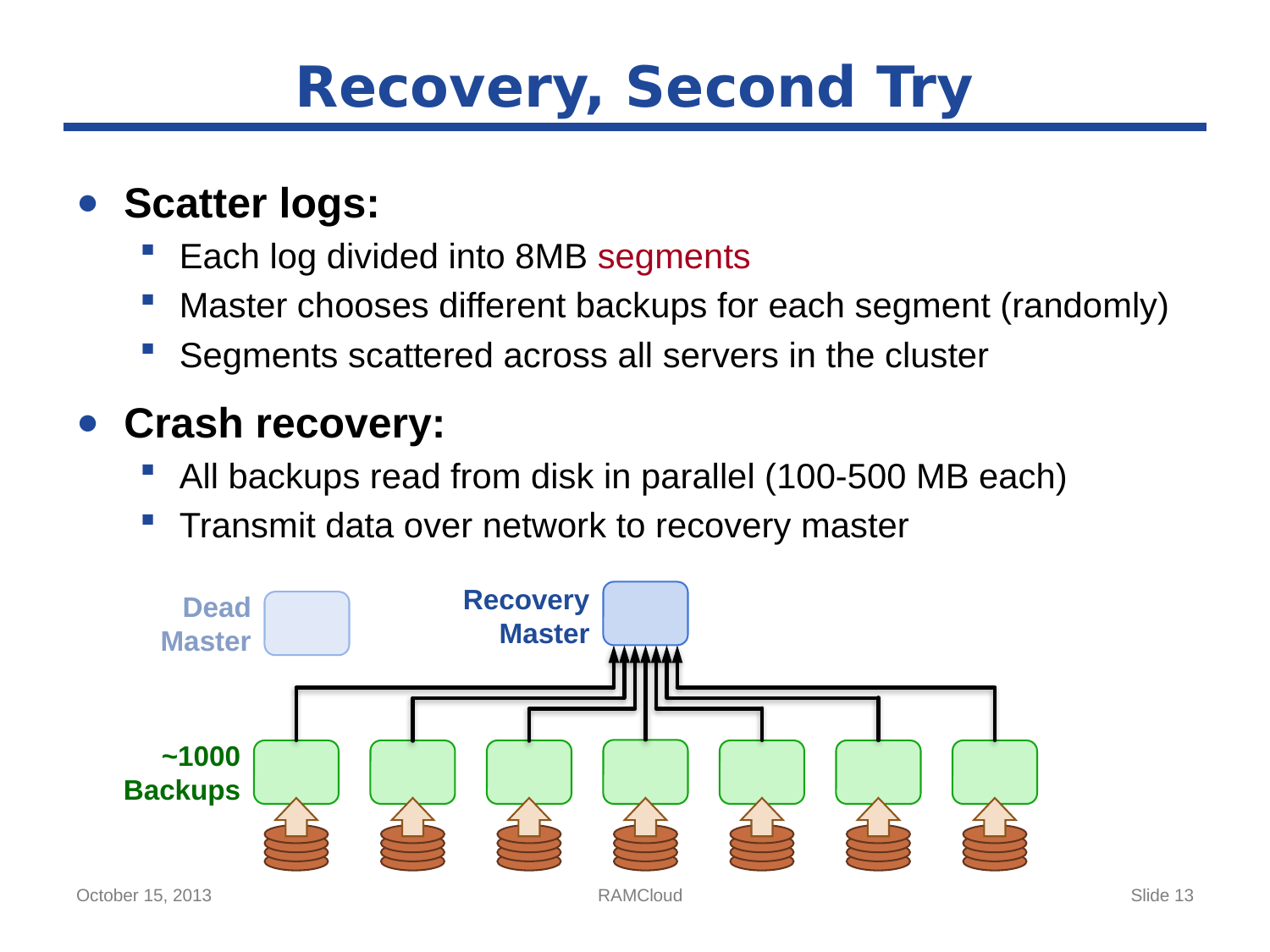

# Recovery, Second Try
Scatter logs:
Each log divided into 8MB segments
Master chooses different backups for each segment (randomly)
Segments scattered across all servers in the cluster
Crash recovery:
All backups read from disk in parallel (100-500 MB each)
Transmit data over network to recovery master

Recovery
Master

Dead
Master

~1000
Backups

October 15, 2013
RAMCloud
Slide 13